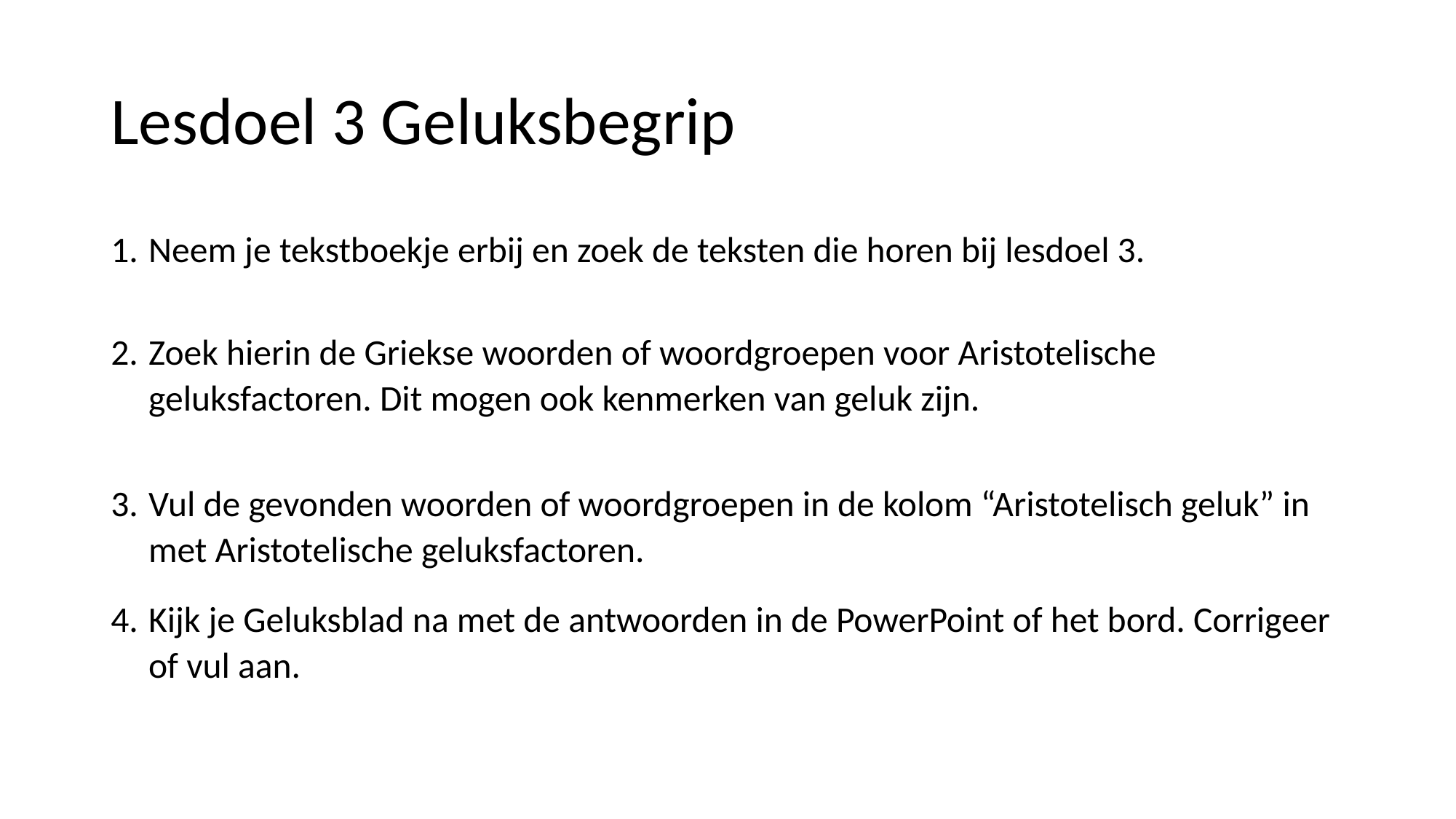

# Lesdoel 3 Geluksbegrip
Neem je tekstboekje erbij en zoek de teksten die horen bij lesdoel 3.
Zoek hierin de Griekse woorden of woordgroepen voor Aristotelische geluksfactoren. Dit mogen ook kenmerken van geluk zijn.
Vul de gevonden woorden of woordgroepen in de kolom “Aristotelisch geluk” in met Aristotelische geluksfactoren.
Kijk je Geluksblad na met de antwoorden in de PowerPoint of het bord. Corrigeer of vul aan.